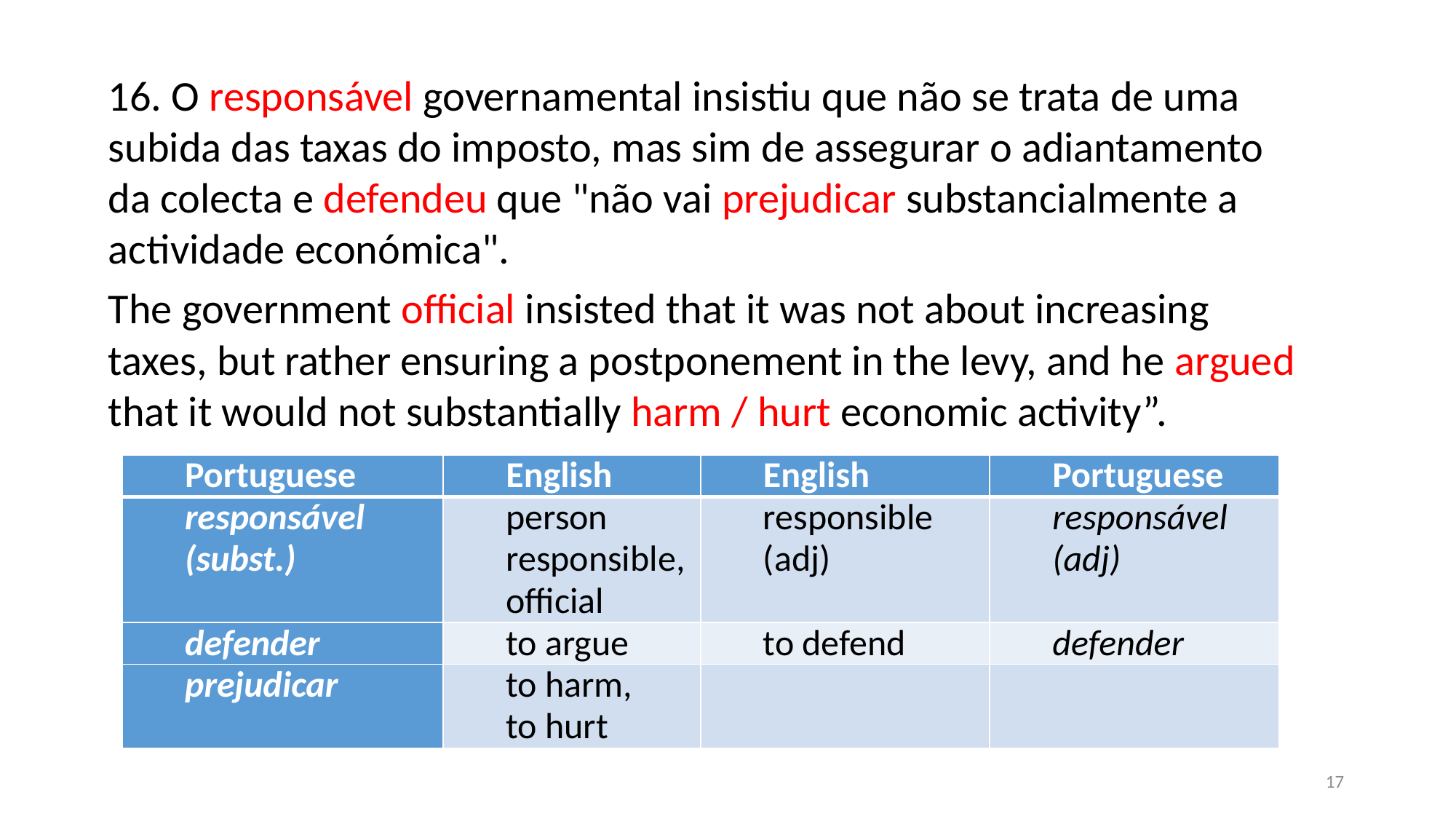

16. O responsável governamental insistiu que não se trata de uma subida das taxas do imposto, mas sim de assegurar o adiantamento da colecta e defendeu que "não vai prejudicar substancialmente a actividade económica".
The government official insisted that it was not about increasing taxes, but rather ensuring a postponement in the levy, and he argued that it would not substantially harm / hurt economic activity”.
| Portuguese | English | English | Portuguese |
| --- | --- | --- | --- |
| responsável (subst.) | person responsible, official | responsible (adj) | responsável (adj) |
| defender | to argue | to defend | defender |
| prejudicar | to harm, to hurt |  |  |
17